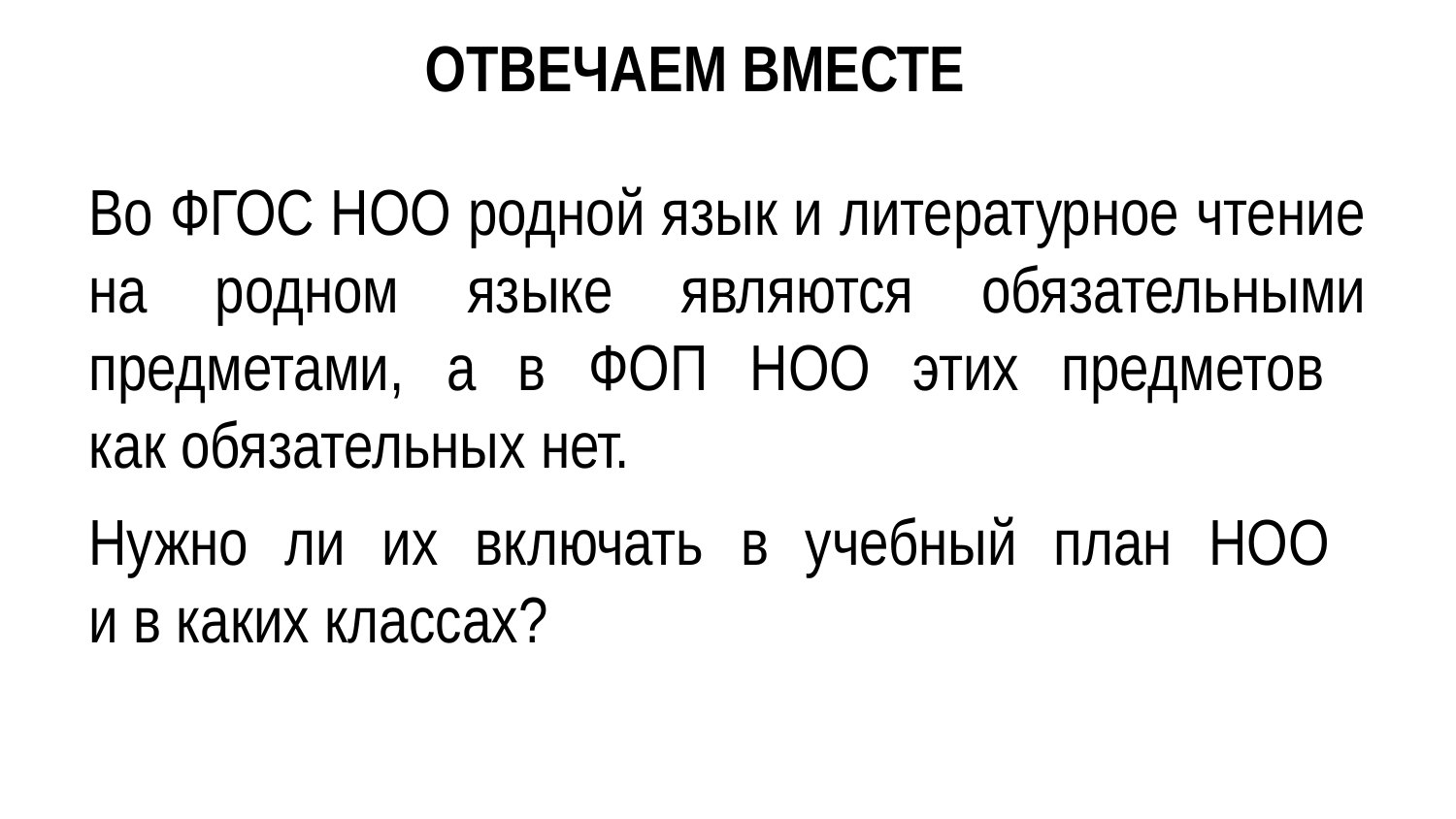

ОТВЕЧАЕМ ВМЕСТЕ
Во ФГОС НОО родной язык и литературное чтение на родном языке являются обязательными предметами, а в ФОП НОО этих предметов
как обязательных нет.
Нужно ли их включать в учебный план НОО
и в каких классах?